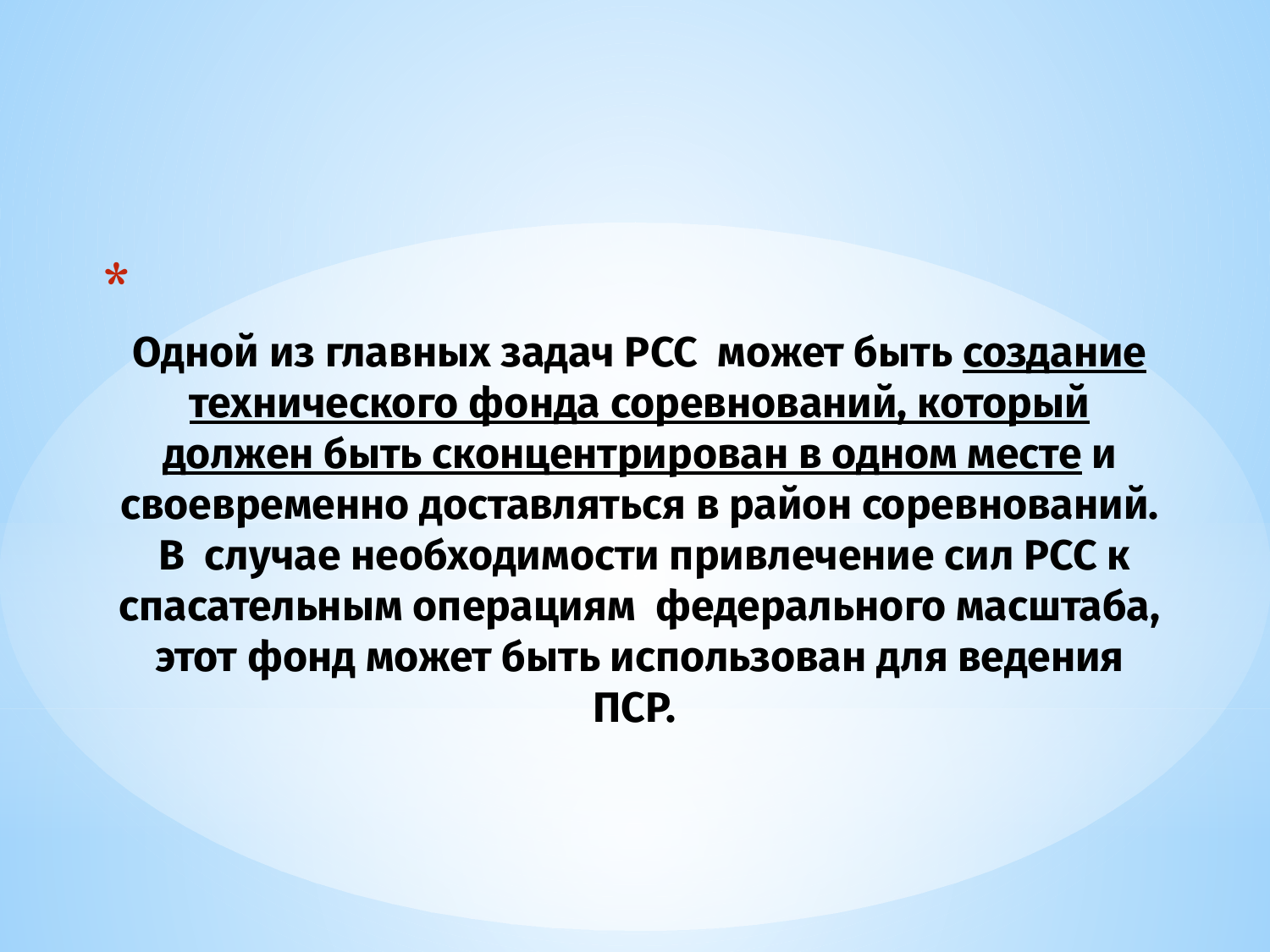

# Одной из главных задач РСС  может быть создание технического фонда соревнований, который должен быть сконцентрирован в одном месте и своевременно доставляться в район соревнований. В  случае необходимости привлечение сил РСС к спасательным операциям  федерального масштаба, этот фонд может быть использован для ведения ПСР.